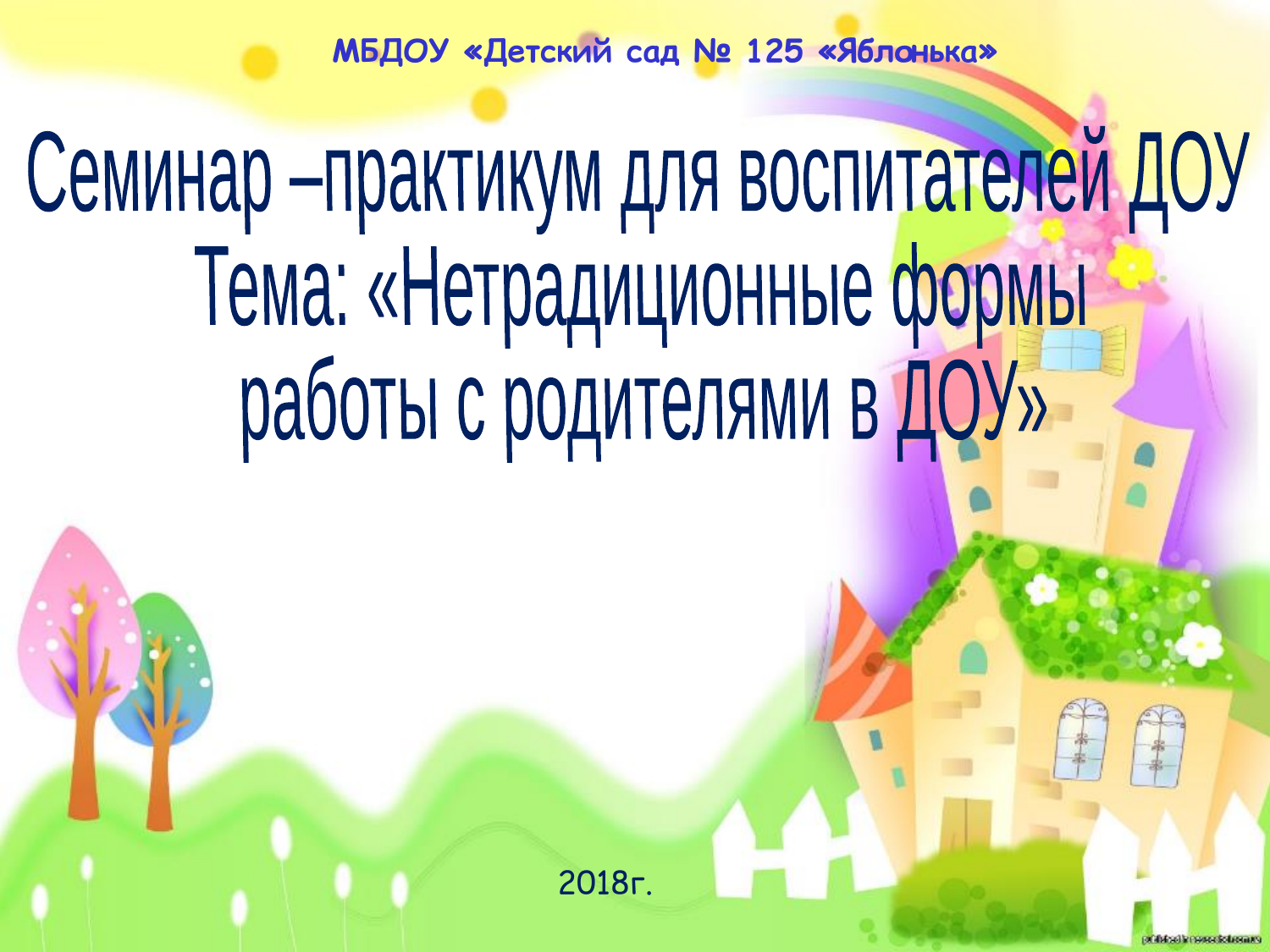

МБДОУ «Детский сад № 125 «Яблонька»
Семинар –практикум для воспитателей ДОУ
Тема: «Нетрадиционные формы
работы с родителями в ДОУ»

2018г.